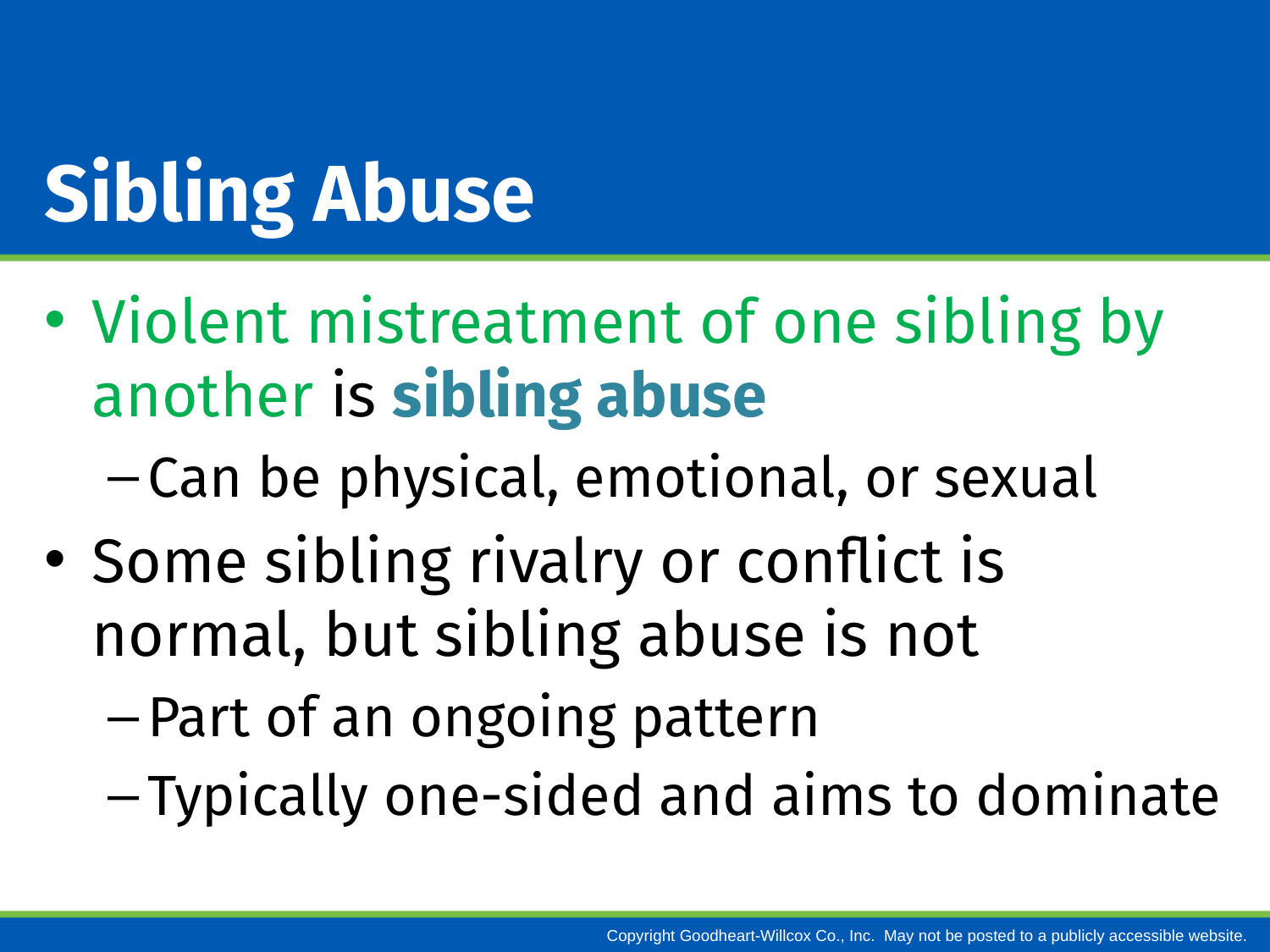

# Sibling Abuse
Violent mistreatment of one sibling by another is sibling abuse
Can be physical, emotional, or sexual
Some sibling rivalry or conflict is normal, but sibling abuse is not
Part of an ongoing pattern
Typically one-sided and aims to dominate